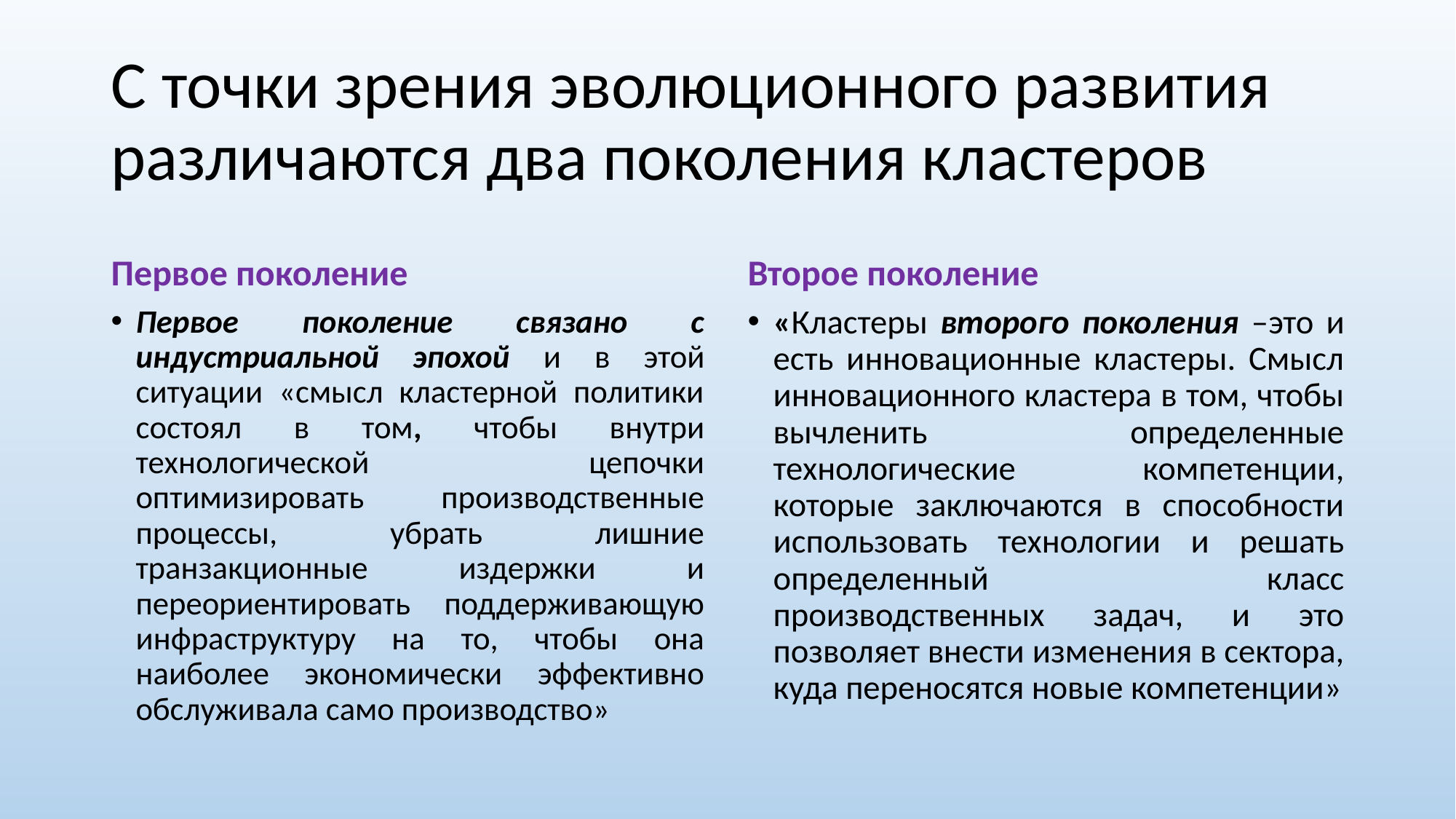

# С точки зрения эволюционного развития различаются два поколения кластеров
Первое поколение
Второе поколение
Первое поколение связано с индустриальной эпохой и в этой ситуации «смысл кластерной политики состоял в том, чтобы внутри технологической цепочки оптимизировать производственные процессы, убрать лишние транзакционные издержки и переориентировать поддерживающую инфраструктуру на то, чтобы она наиболее экономически эффективно обслуживала само производство»
«Кластеры второго поколения –это и есть инновационные кластеры. Смысл инновационного кластера в том, чтобы вычленить определенные технологические компетенции, которые заключаются в способности использовать технологии и решать определенный класс производственных задач, и это позволяет внести изменения в сектора, куда переносятся новые компетенции»